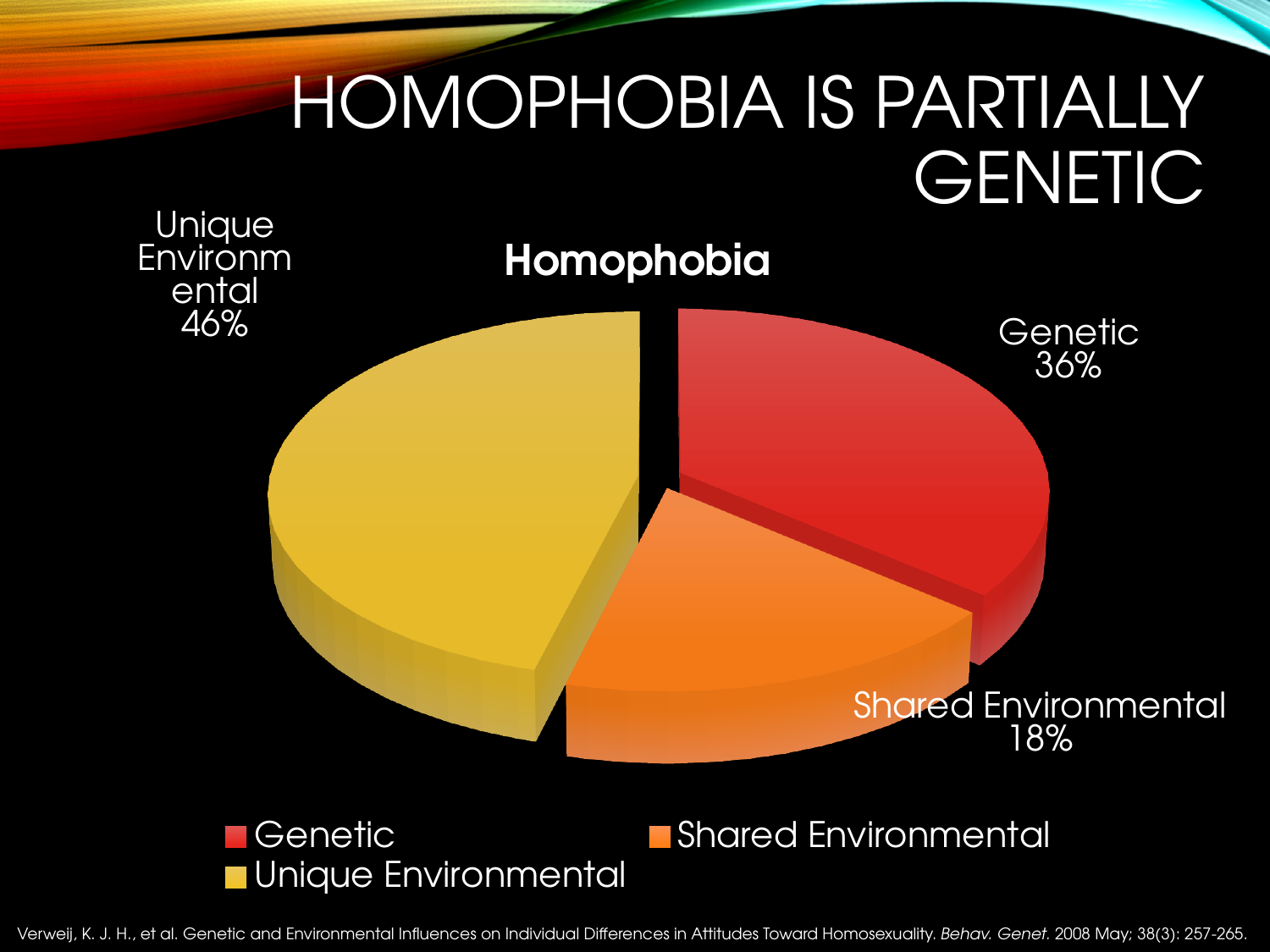

# Homophobia is Partially Genetic

[unsupported chart]

Verweij, K. J. H., et al. Genetic and Environmental Influences on Individual Differences in Attitudes Toward Homosexuality. Behav. Genet. 2008 May; 38(3): 257-265.